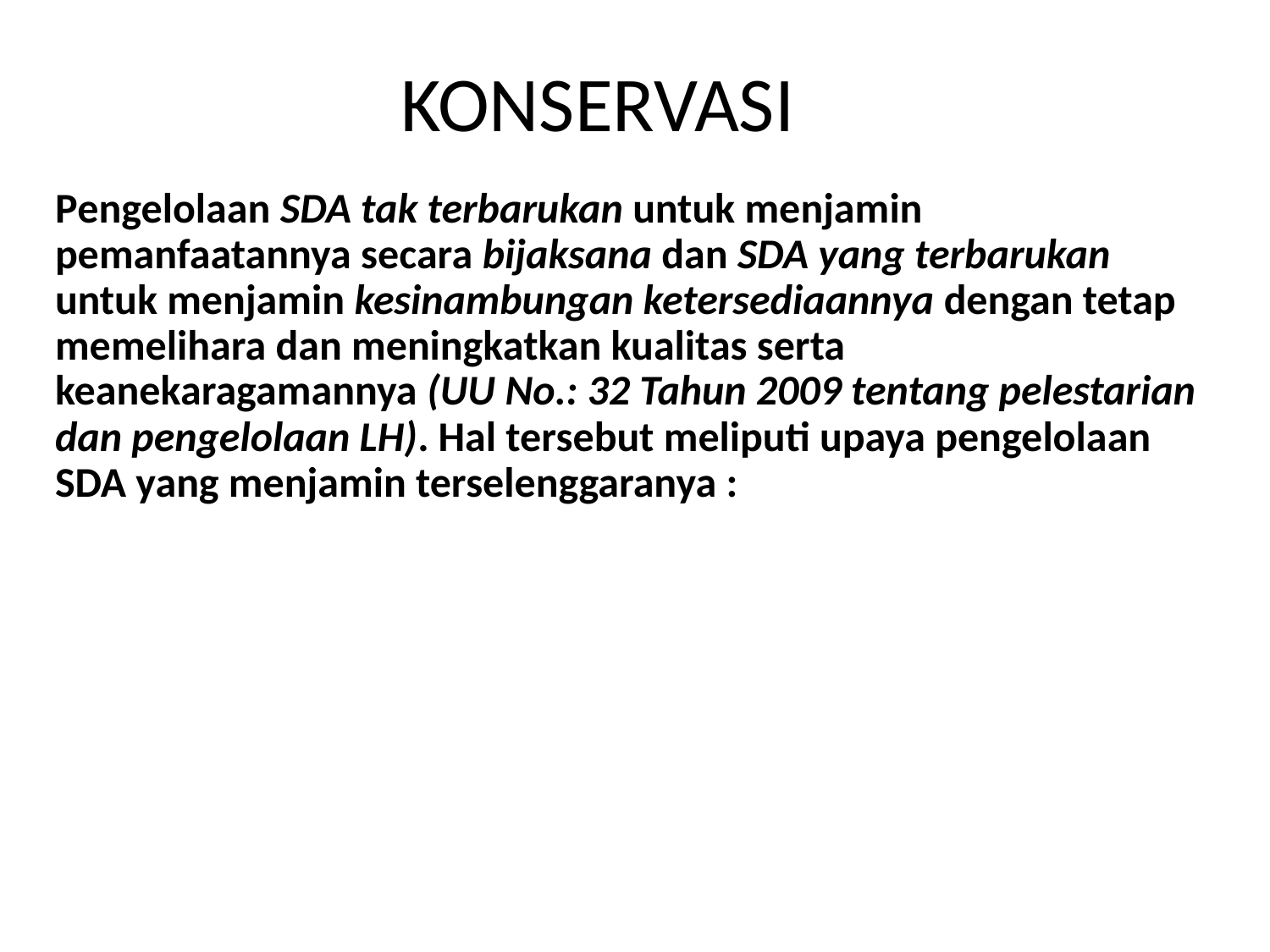

# KONSERVASI
Pengelolaan SDA tak terbarukan untuk menjamin pemanfaatannya secara bijaksana dan SDA yang terbarukan untuk menjamin kesinambungan ketersediaannya dengan tetap memelihara dan meningkatkan kualitas serta keanekaragamannya (UU No.: 32 Tahun 2009 tentang pelestarian dan pengelolaan LH). Hal tersebut meliputi upaya pengelolaan SDA yang menjamin terselenggaranya :